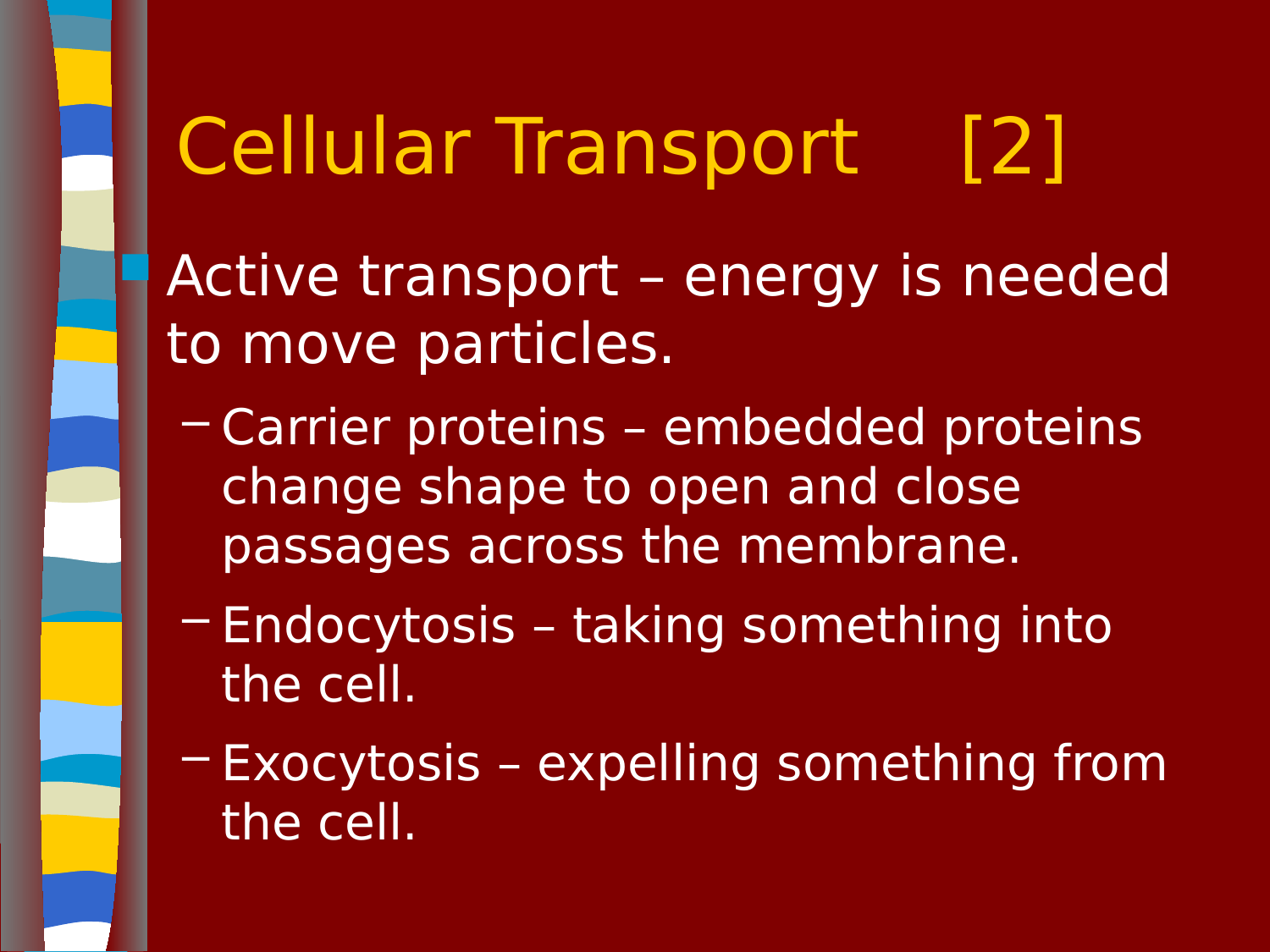

# Cellular Transport    [2]
Active transport – energy is needed to move particles.
Carrier proteins – embedded proteins change shape to open and close passages across the membrane.
Endocytosis – taking something into the cell.
Exocytosis – expelling something from the cell.